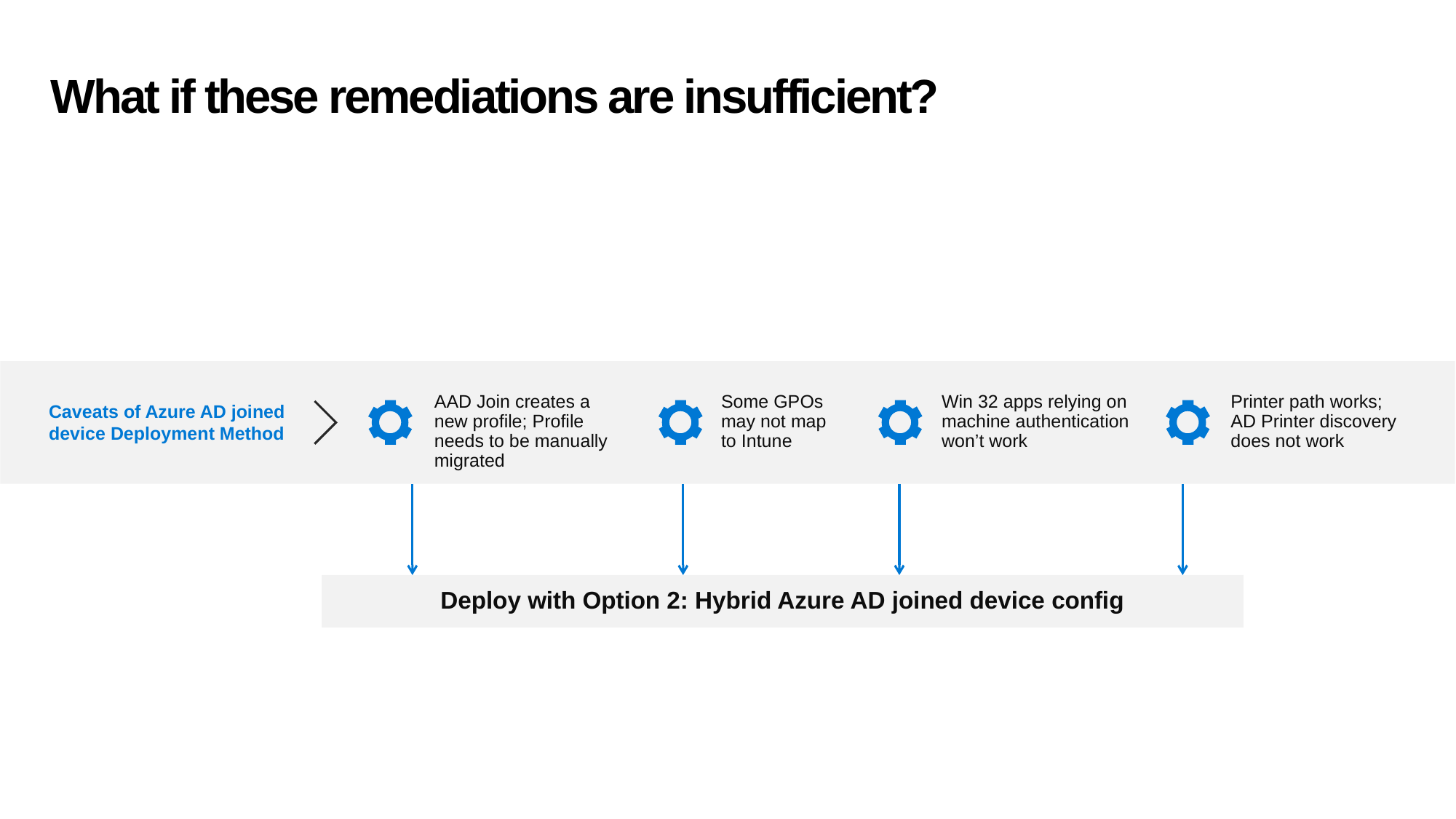

# What if these remediations are insufficient?

AAD Join creates a new profile; Profile needs to be manually migrated

Some GPOs may not map to Intune

Win 32 apps relying on machine authentication won’t work

Printer path works; AD Printer discovery does not work

Caveats of Azure AD joined device Deployment Method

Deploy with Option 2: Hybrid Azure AD joined device config